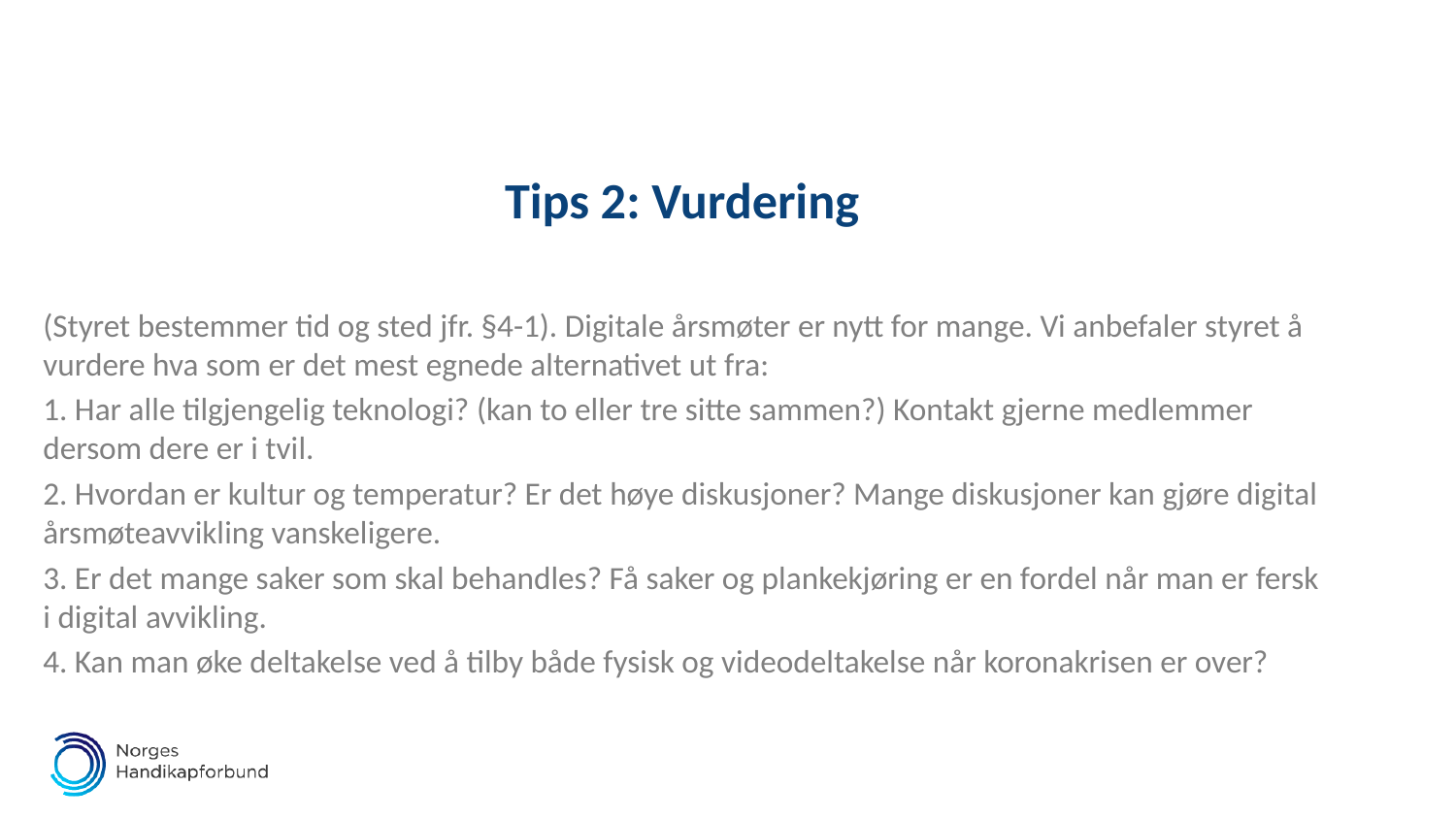

# Tips 2: Vurdering
(Styret bestemmer tid og sted jfr. §4-1). Digitale årsmøter er nytt for mange. Vi anbefaler styret å vurdere hva som er det mest egnede alternativet ut fra:
1. Har alle tilgjengelig teknologi? (kan to eller tre sitte sammen?) Kontakt gjerne medlemmer dersom dere er i tvil.
2. Hvordan er kultur og temperatur? Er det høye diskusjoner? Mange diskusjoner kan gjøre digital årsmøteavvikling vanskeligere.
3. Er det mange saker som skal behandles? Få saker og plankekjøring er en fordel når man er fersk i digital avvikling.
4. Kan man øke deltakelse ved å tilby både fysisk og videodeltakelse når koronakrisen er over?